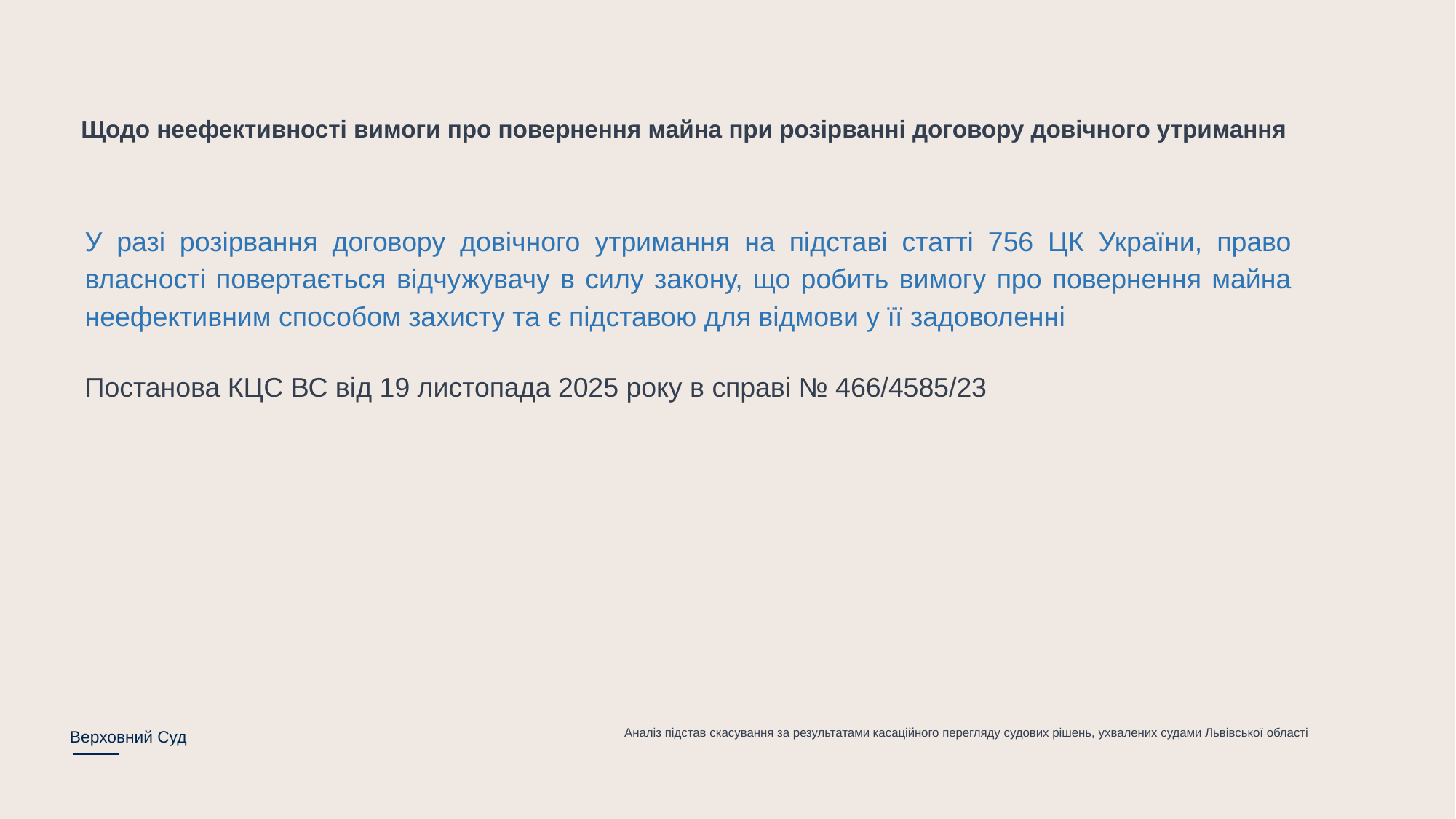

# Щодо неефективності вимоги про повернення майна при розірванні договору довічного утримання
У разі розірвання договору довічного утримання на підставі статті 756 ЦК України, право власності повертається відчужувачу в силу закону, що робить вимогу про повернення майна неефективним способом захисту та є підставою для відмови у її задоволенні

Постанова КЦС ВС від 19 листопада 2025 року в справі № 466/4585/23

Аналіз підстав скасування за результатами касаційного перегляду судових рішень, ухвалених судами Львівської області